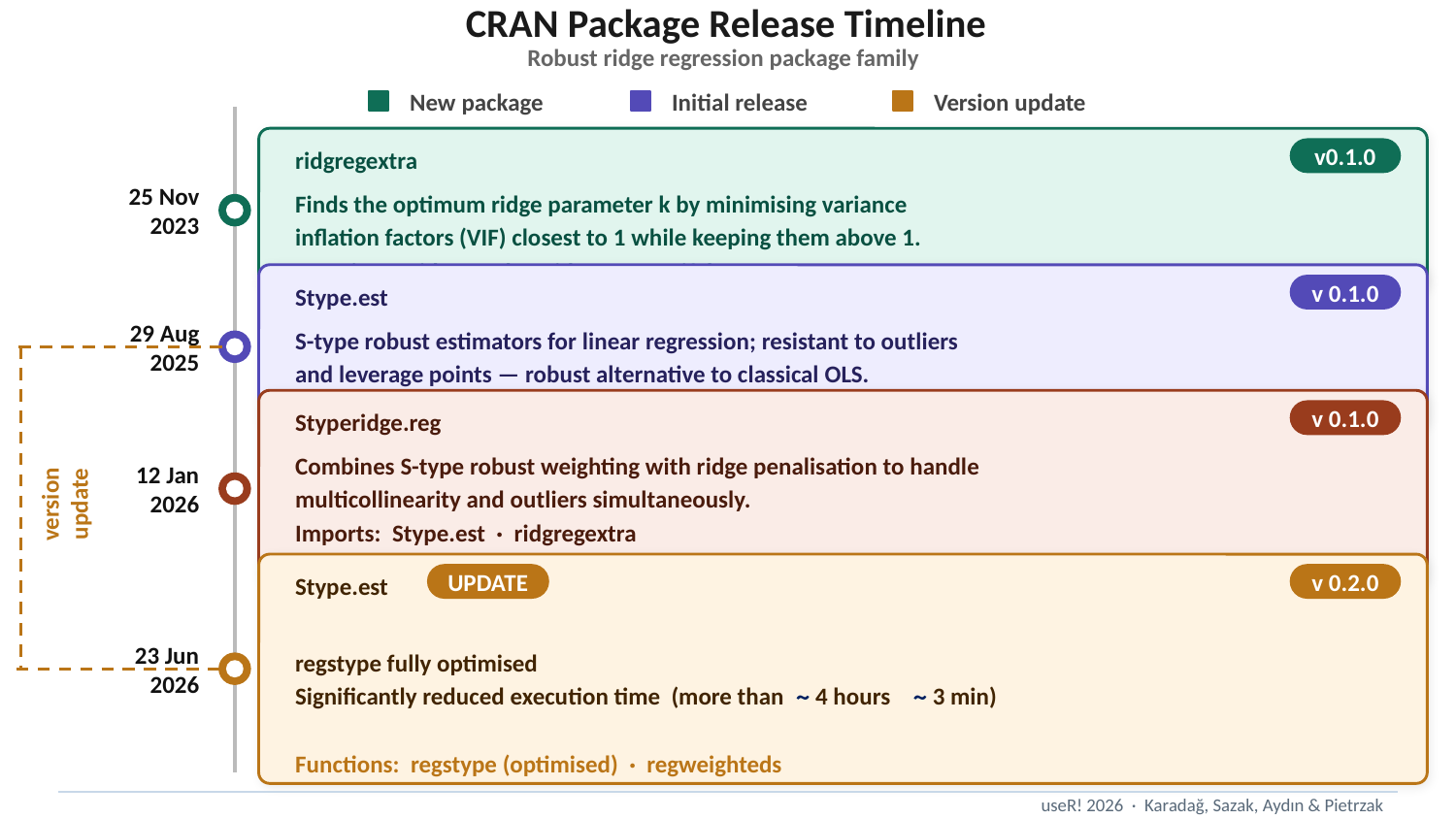

CRAN Package Release Timeline
Robust ridge regression package family
New package
Initial release
Version update

ridgregextra

v0.1.0
25 Nov
2023
Finds the optimum ridge parameter k by minimising variance
inflation factors (VIF) closest to 1 while keeping them above 1.

Functions:  ridgereg_k  ·  ridge_reg  ·  vif_k

Stype.est

v 0.1.0
29 Aug
2025
S-type robust estimators for linear regression; resistant to outliers
and leverage points — robust alternative to classical OLS.

Functions:  regstype  ·  regweighteds
Styperidge.reg

v 0.1.0
version update
Combines S-type robust weighting with ridge penalisation to handle
multicollinearity and outliers simultaneously.
Imports:  Stype.est  ·  ridgregextra
12 Jan
2026

Functions:  regstyperidge  ·  Weightedridge.reg

Stype.est

UPDATE

v 0.2.0
regstype fully optimised
Significantly reduced execution time  (more than  ~ 4 hours    ~ 3 min)
23 Jun
2026

Functions:  regstype (optimised)  ·  regweighteds
useR! 2026  ·  Karadağ, Sazak, Aydın & Pietrzak